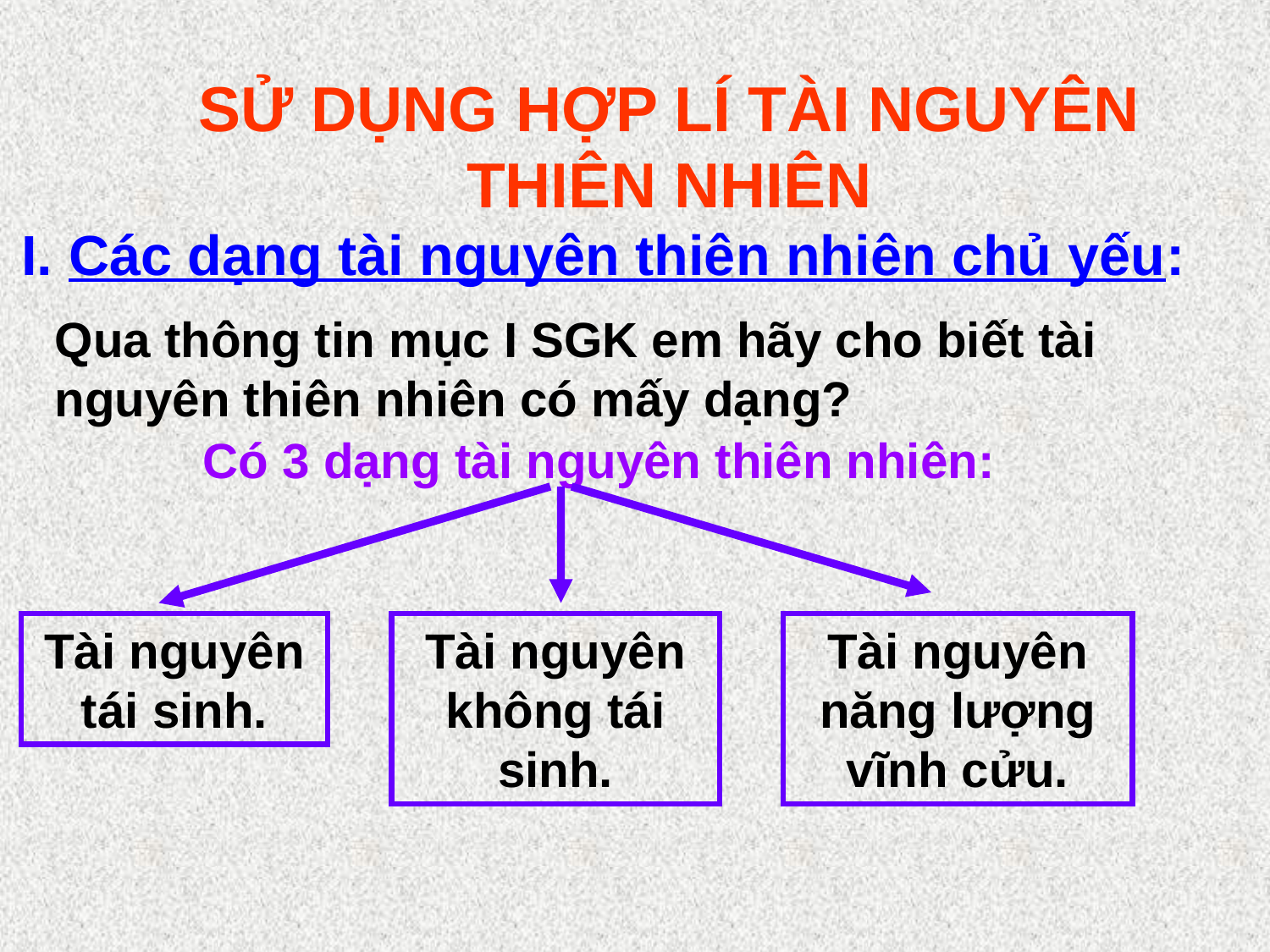

SỬ DỤNG HỢP LÍ TÀI NGUYÊN THIÊN NHIÊN
I. Các dạng tài nguyên thiên nhiên chủ yếu:
Qua thông tin mục I SGK em hãy cho biết tài nguyên thiên nhiên có mấy dạng?
Có 3 dạng tài nguyên thiên nhiên:

Tài nguyên tái sinh.
Tài nguyên không tái sinh.
Tài nguyên năng lượng vĩnh cửu.